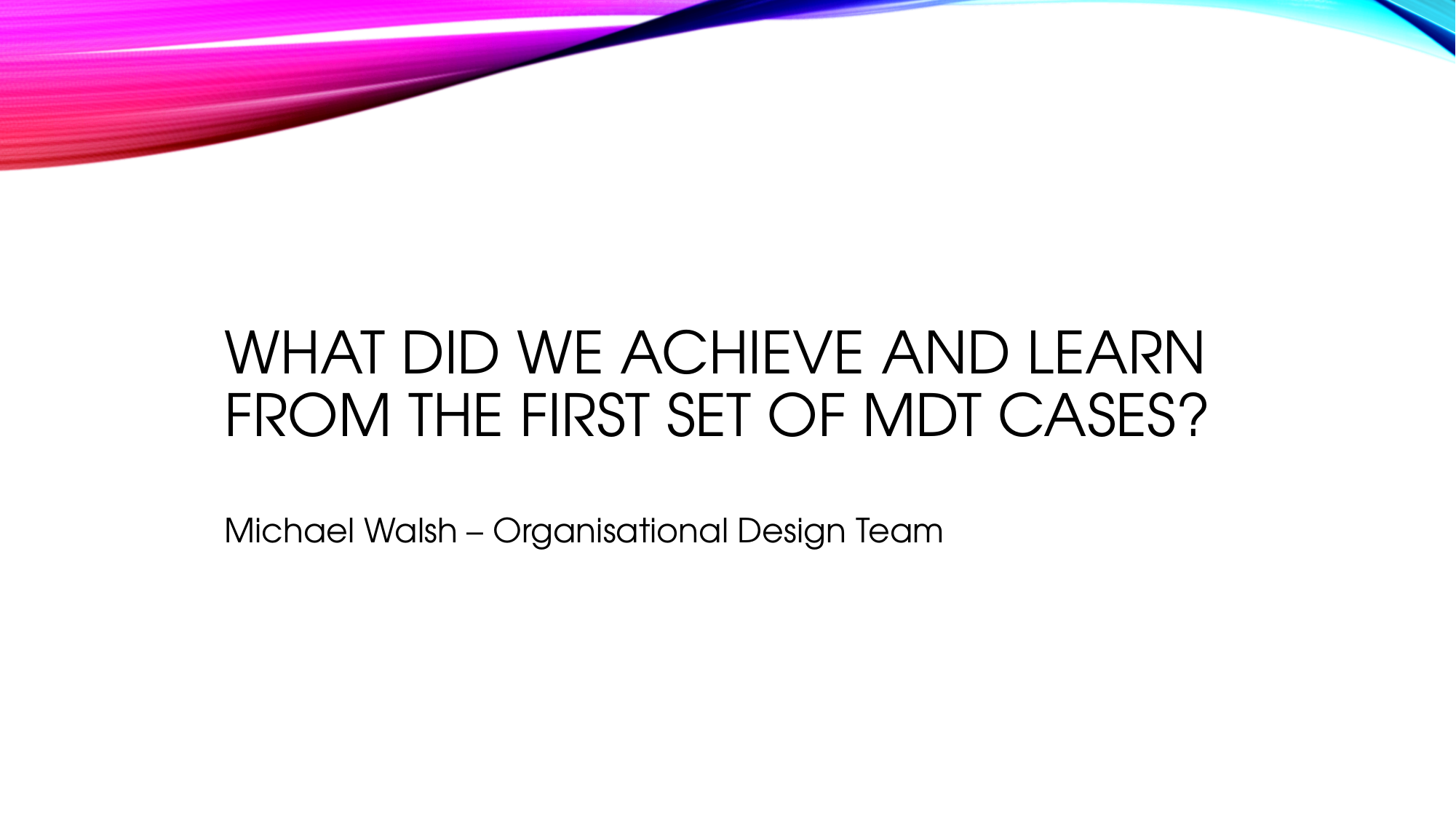

# What did we achieve and learn from the first set of mdt cases?
Michael Walsh – Organisational Design Team